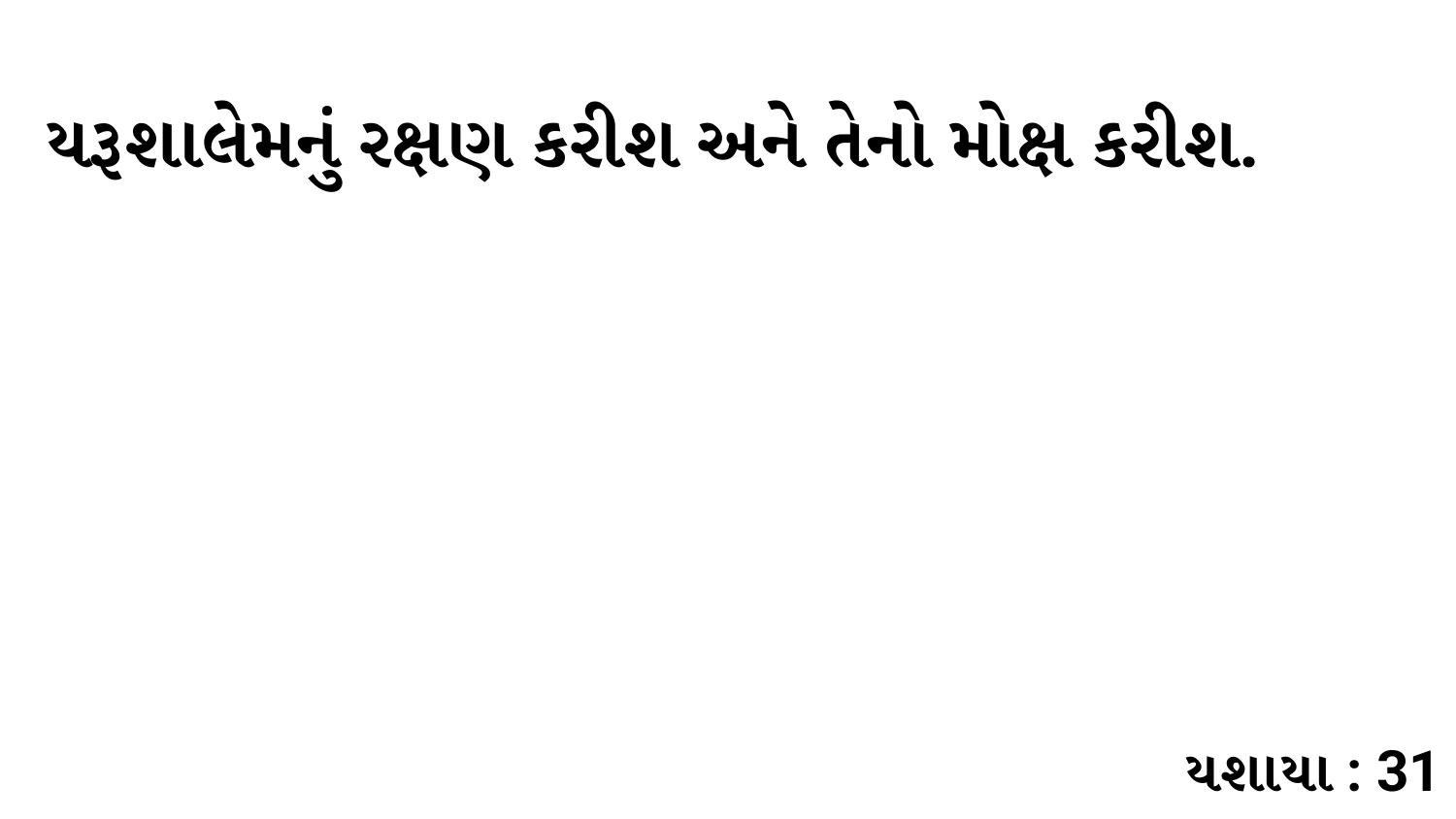

યરૂશાલેમનું રક્ષણ કરીશ અને તેનો મોક્ષ કરીશ.
યશાયા : 31